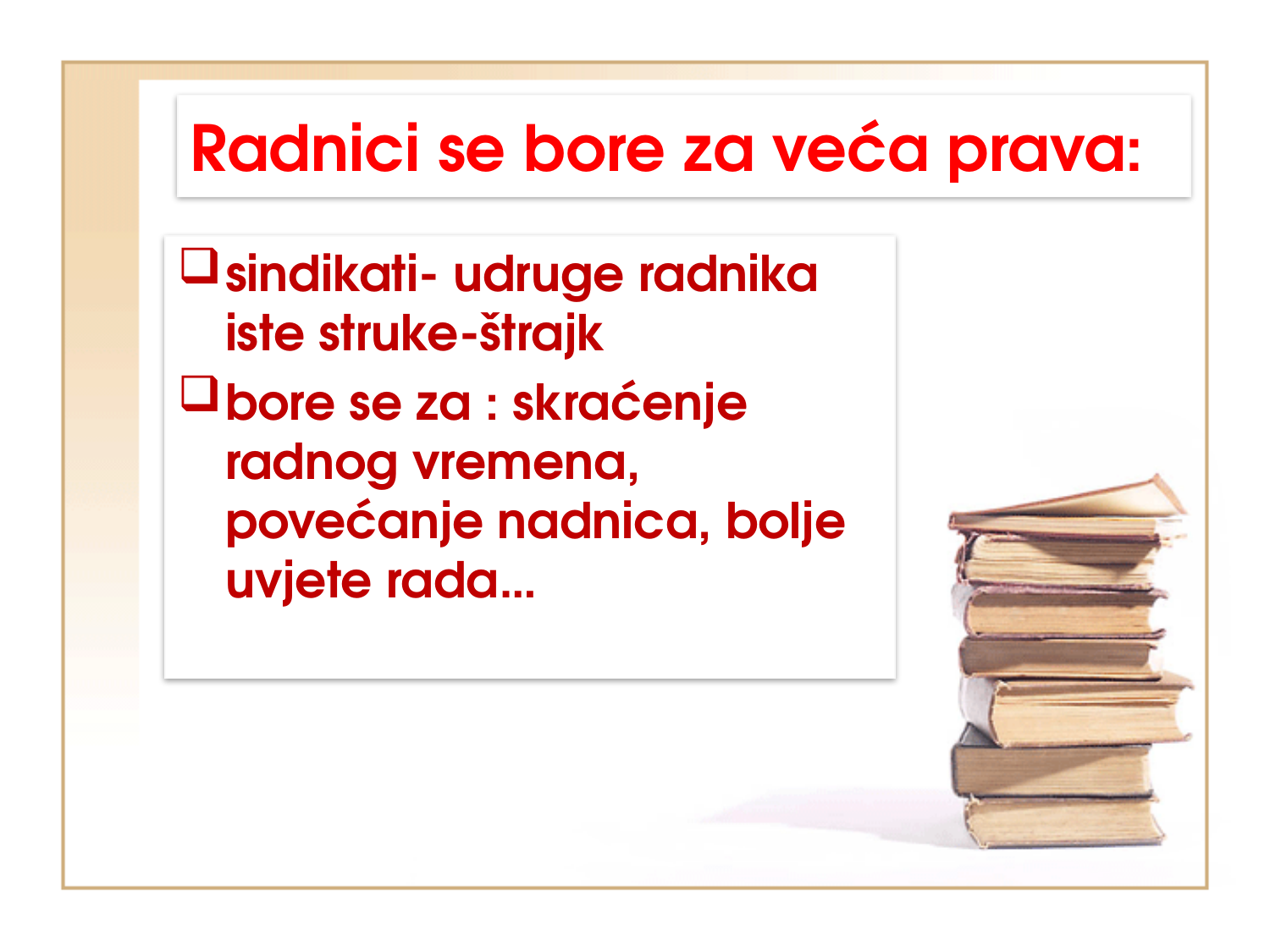

# Radnici se bore za veća prava:
sindikati- udruge radnika iste struke-štrajk
bore se za : skraćenje radnog vremena, povećanje nadnica, bolje uvjete rada…